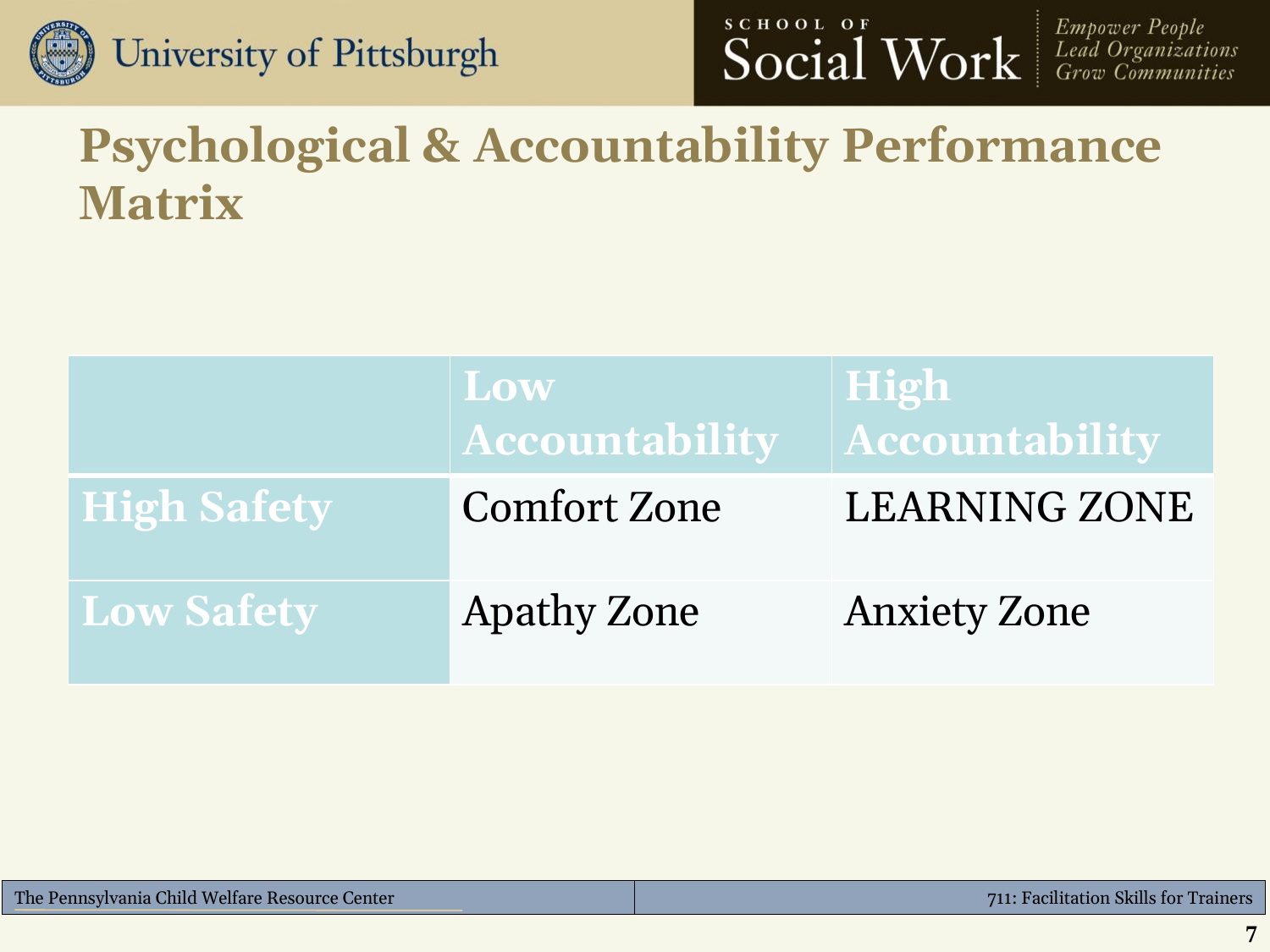

# Psychological & Accountability Performance Matrix
|  | Low Accountability | High Accountability |
| --- | --- | --- |
| High Safety | Comfort Zone | LEARNING ZONE |
| Low Safety | Apathy Zone | Anxiety Zone |
7